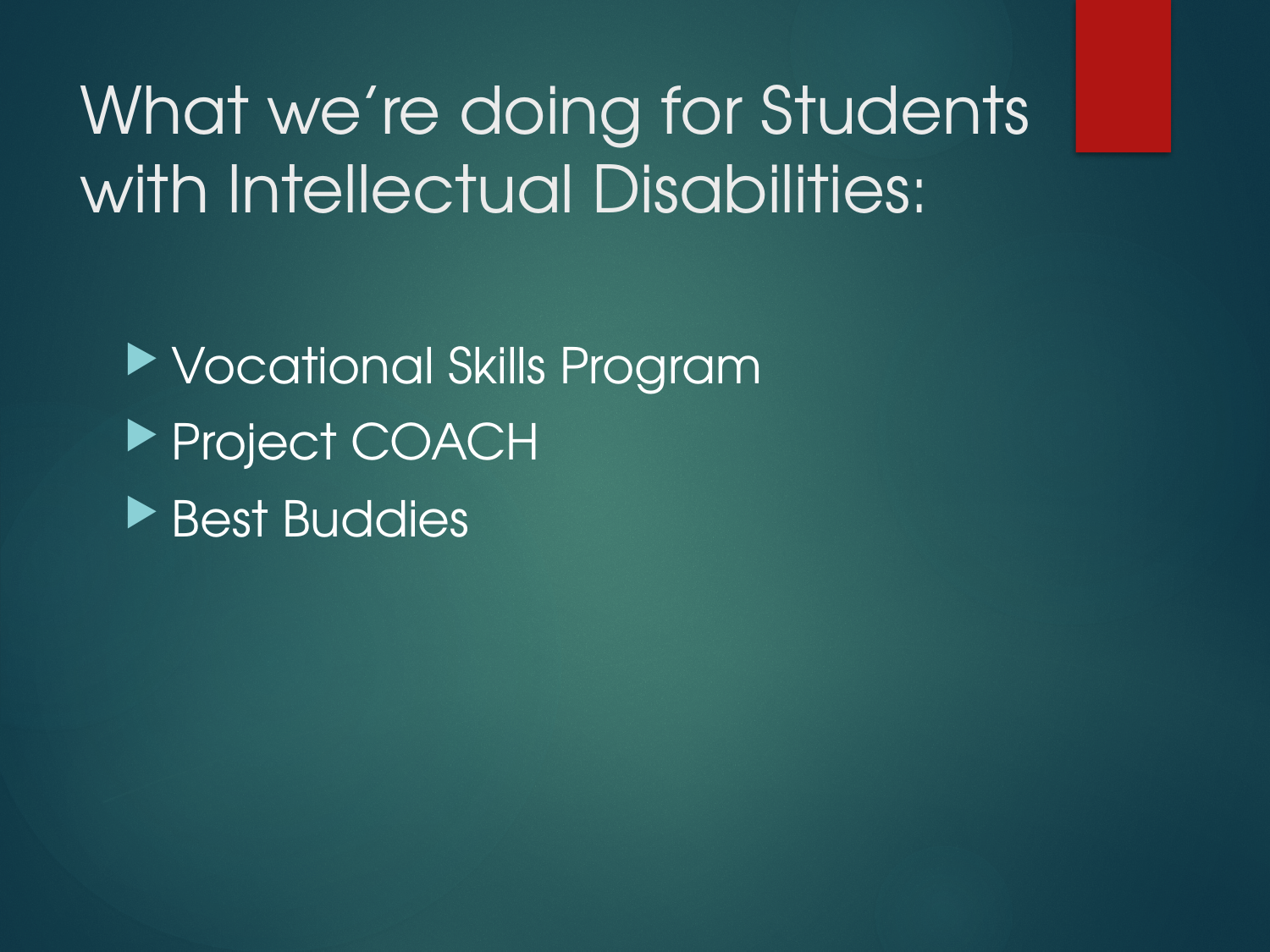

# What we’re doing for Students with Intellectual Disabilities:
Vocational Skills Program
Project COACH
Best Buddies